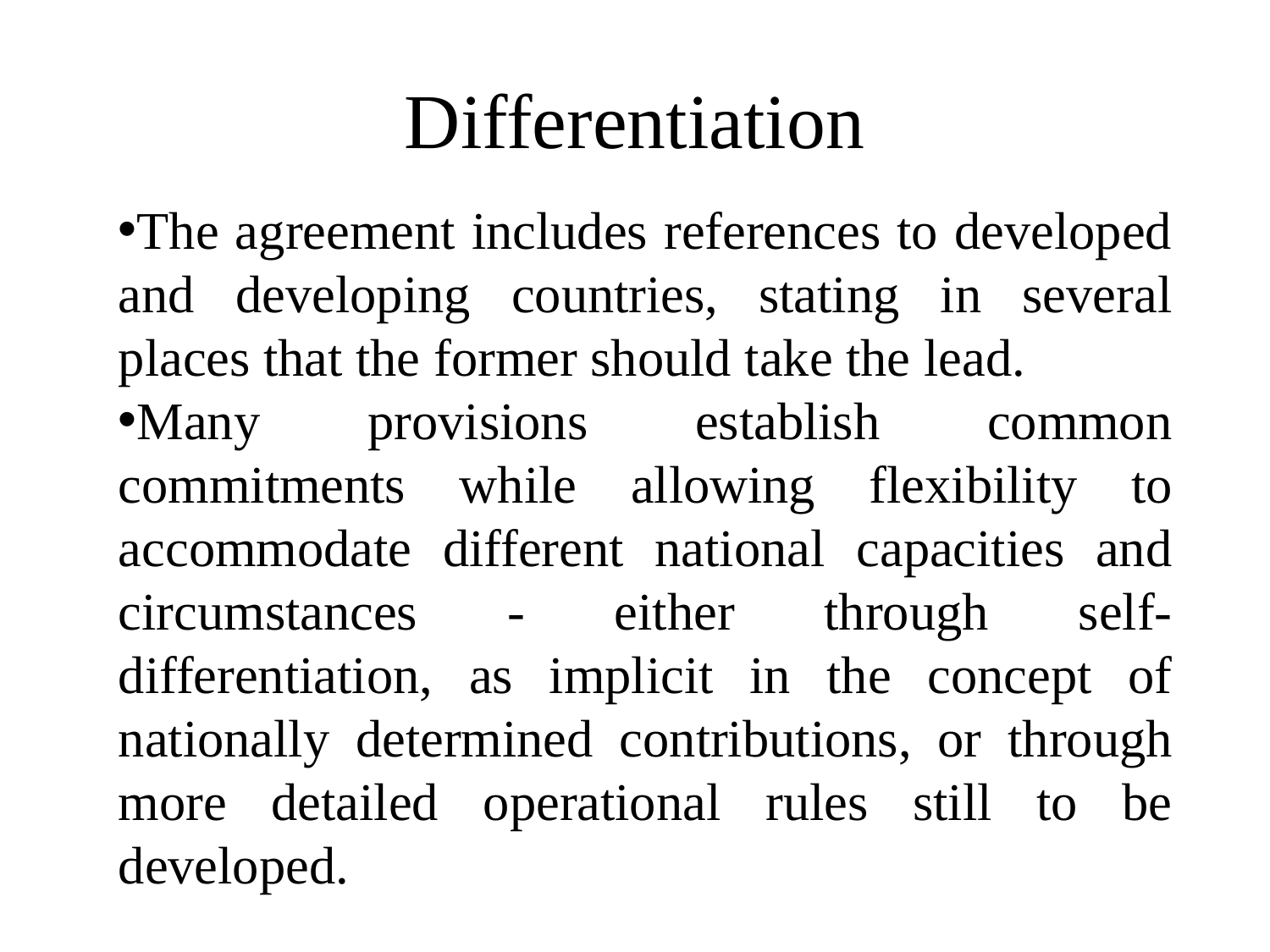

# Differentiation
The agreement includes references to developed and developing countries, stating in several places that the former should take the lead.
Many provisions establish common commitments while allowing flexibility to accommodate different national capacities and circumstances - either through self-differentiation, as implicit in the concept of nationally determined contributions, or through more detailed operational rules still to be developed.